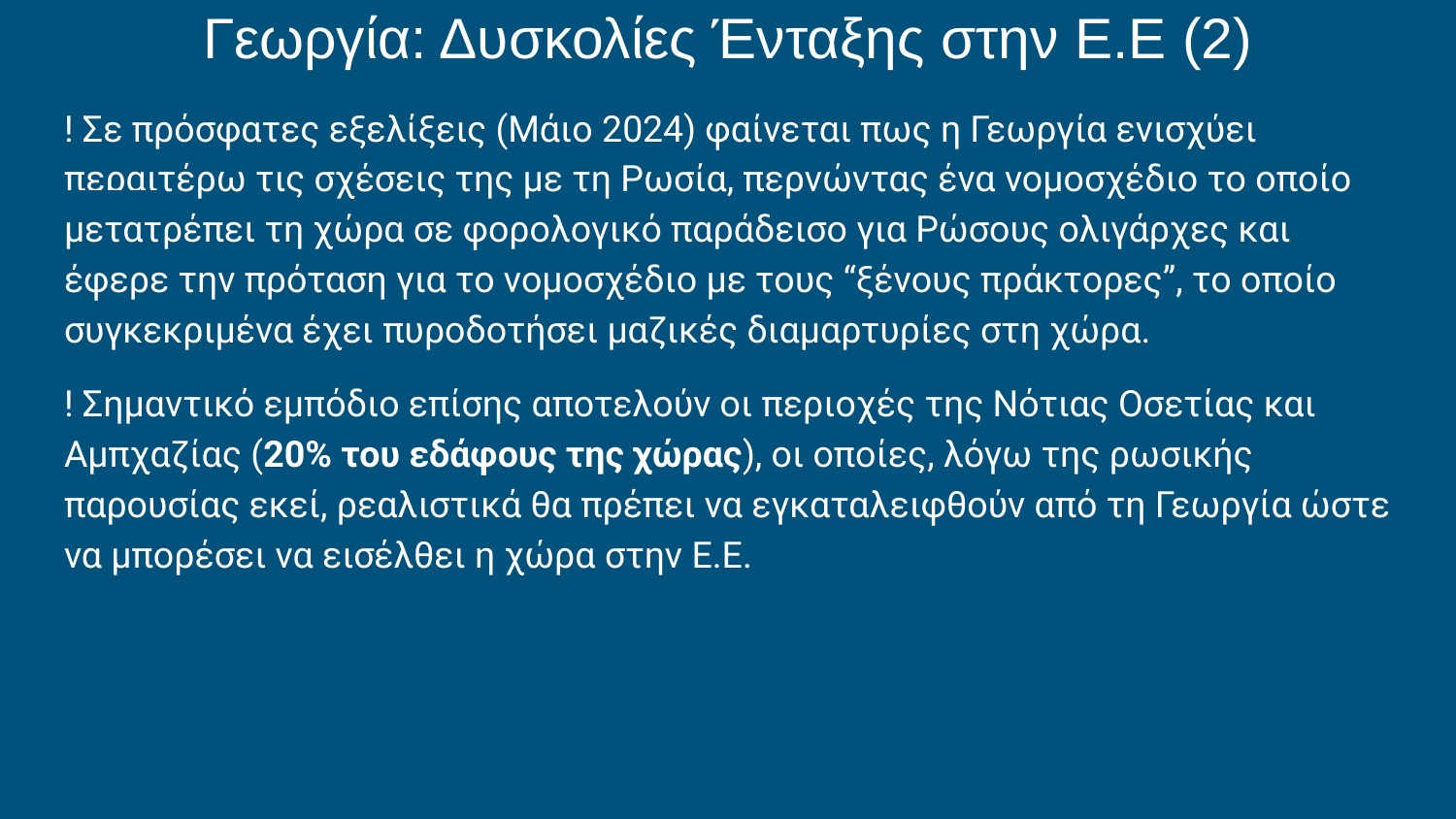

# Γεωργία: Δυσκολίες Ένταξης στην Ε.Ε (2)
! Σε πρόσφατες εξελίξεις (Μάιο 2024) φαίνεται πως η Γεωργία ενισχύει περαιτέρω τις σχέσεις της με τη Ρωσία, περνώντας ένα νομοσχέδιο το οποίο μετατρέπει τη χώρα σε φορολογικό παράδεισο για Ρώσους ολιγάρχες και έφερε την πρόταση για το νομοσχέδιο με τους “ξένους πράκτορες”, το οποίο συγκεκριμένα έχει πυροδοτήσει μαζικές διαμαρτυρίες στη χώρα.
! Σημαντικό εμπόδιο επίσης αποτελούν οι περιοχές της Νότιας Οσετίας και Αμπχαζίας (20% του εδάφους της χώρας), οι οποίες, λόγω της ρωσικής παρουσίας εκεί, ρεαλιστικά θα πρέπει να εγκαταλειφθούν από τη Γεωργία ώστε να μπορέσει να εισέλθει η χώρα στην Ε.Ε.